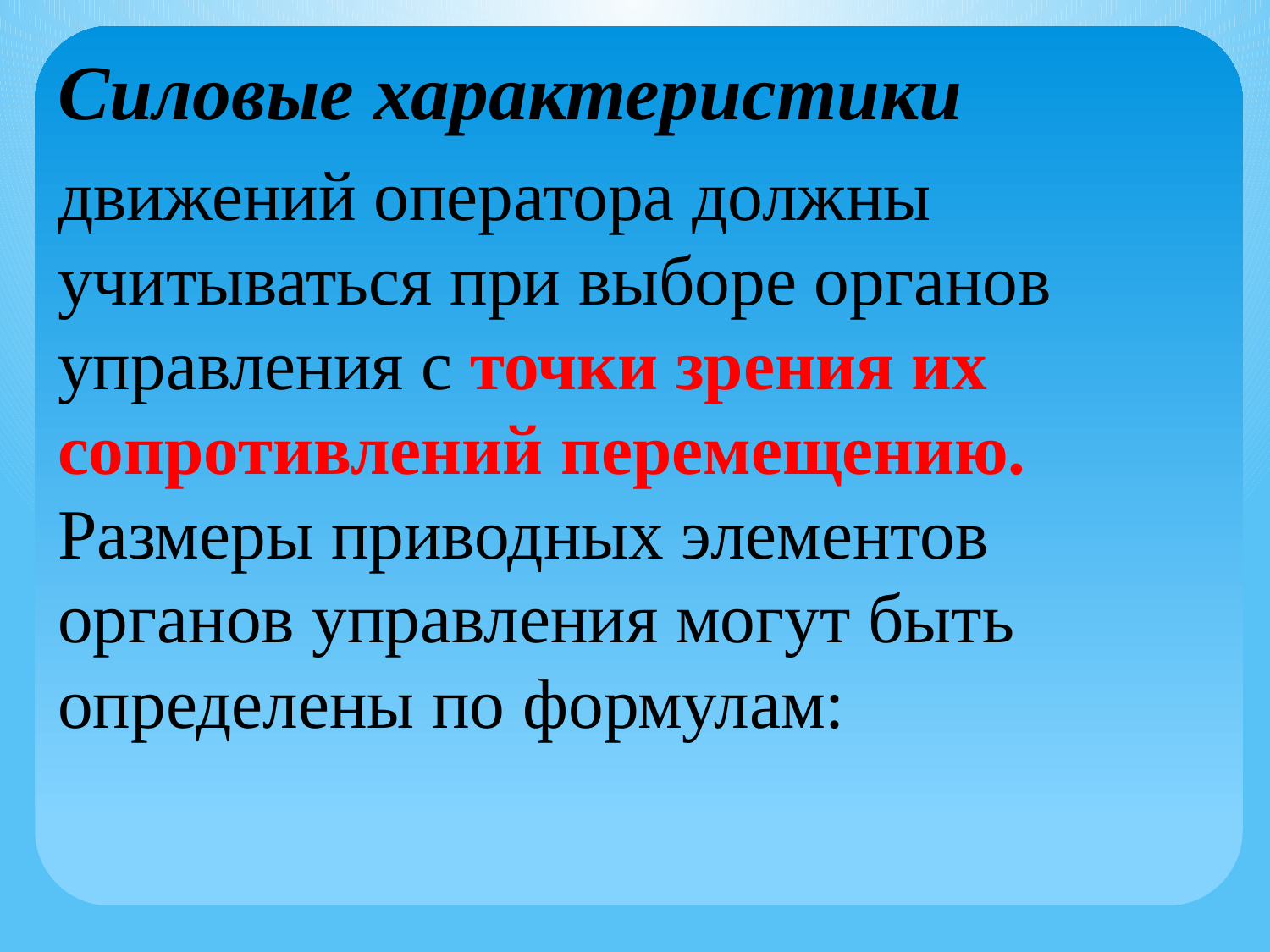

Силовые характеристики
движений оператора должны учитываться при выборе органов управления с точки зрения их сопротивлений перемещению. Размеры приводных элементов органов управления могут быть определены по формулам: